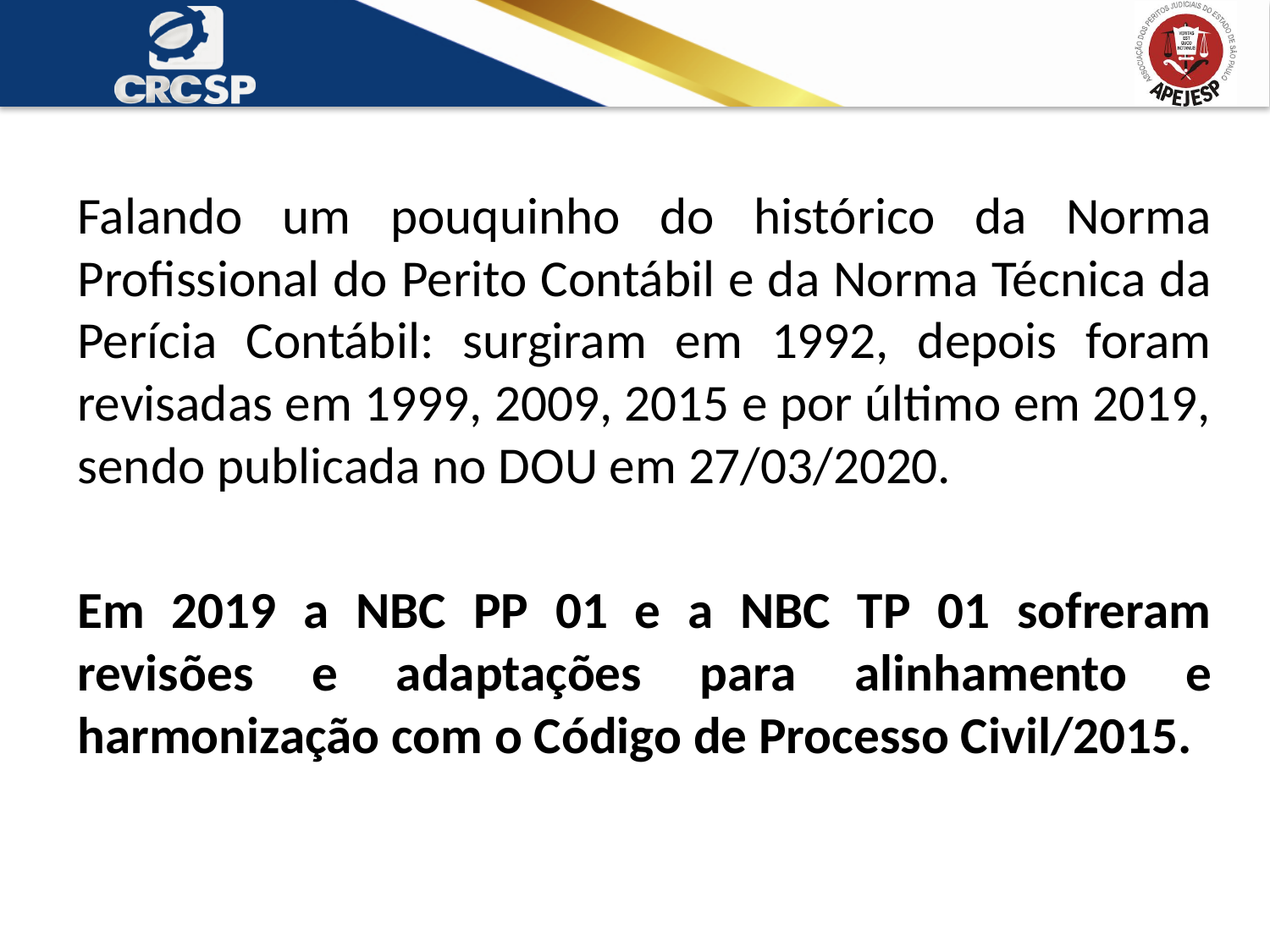

Falando um pouquinho do histórico da Norma Profissional do Perito Contábil e da Norma Técnica da Perícia Contábil: surgiram em 1992, depois foram revisadas em 1999, 2009, 2015 e por último em 2019, sendo publicada no DOU em 27/03/2020.

Em 2019 a NBC PP 01 e a NBC TP 01 sofreram revisões e adaptações para alinhamento e harmonização com o Código de Processo Civil/2015.